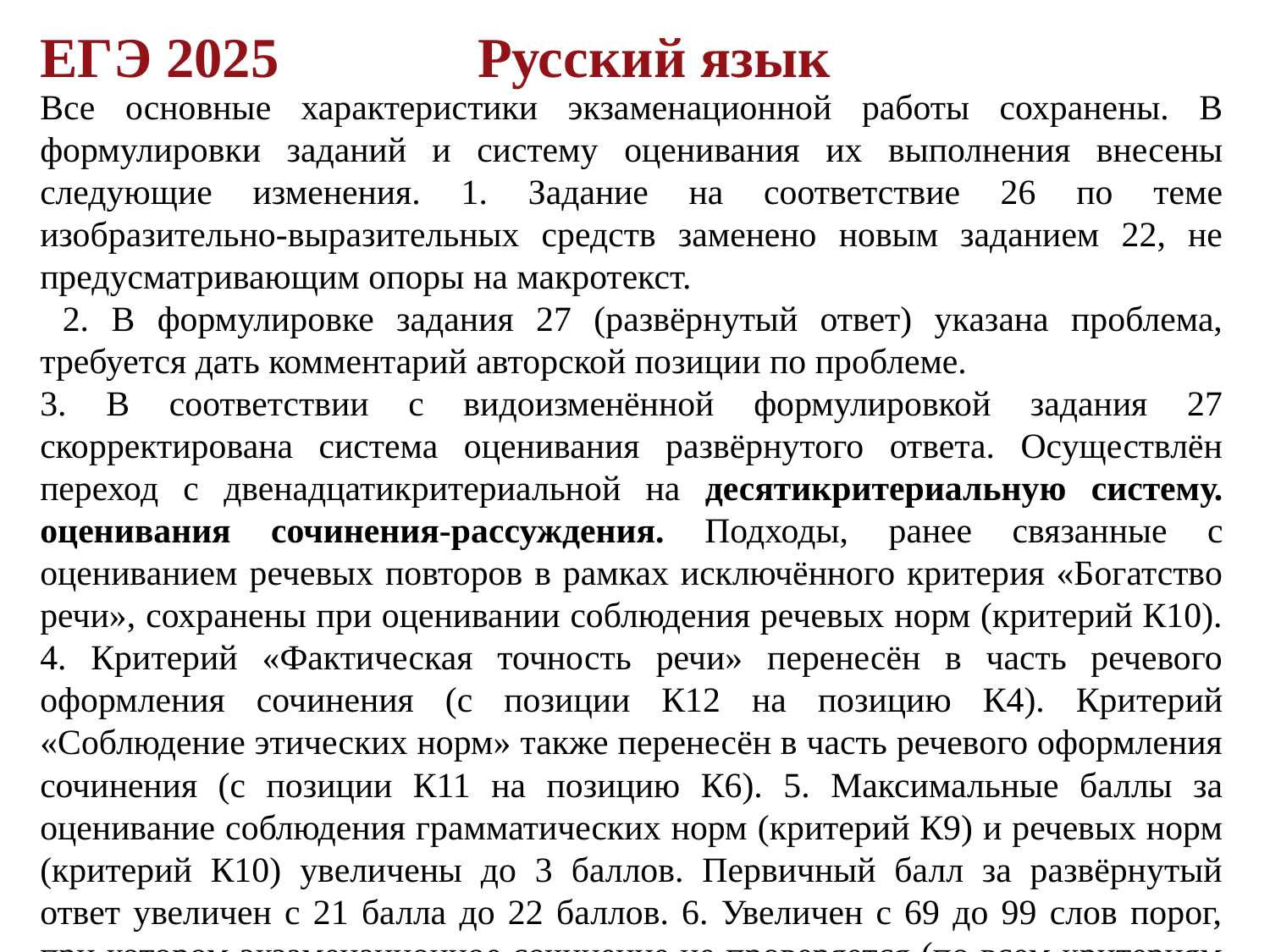

# ЕГЭ 2025              Русский язык
Все основные характеристики экзаменационной работы сохранены. В формулировки заданий и систему оценивания их выполнения внесены следующие изменения. 1. Задание на соответствие 26 по теме изобразительно-выразительных средств заменено новым заданием 22, не предусматривающим опоры на макротекст.
 2. В формулировке задания 27 (развёрнутый ответ) указана проблема, требуется дать комментарий авторской позиции по проблеме.
3. В соответствии с видоизменённой формулировкой задания 27 скорректирована система оценивания развёрнутого ответа. Осуществлён переход с двенадцатикритериальной на десятикритериальную систему. оценивания сочинения-рассуждения. Подходы, ранее связанные с оцениванием речевых повторов в рамках исключённого критерия «Богатство речи», сохранены при оценивании соблюдения речевых норм (критерий К10). 4. Критерий «Фактическая точность речи» перенесён в часть речевого оформления сочинения (с позиции К12 на позицию К4). Критерий «Соблюдение этических норм» также перенесён в часть речевого оформления сочинения (с позиции К11 на позицию К6). 5. Максимальные баллы за оценивание соблюдения грамматических норм (критерий К9) и речевых норм (критерий К10) увеличены до 3 баллов. Первичный балл за развёрнутый ответ увеличен с 21 балла до 22 баллов. 6. Увеличен с 69 до 99 слов порог, при котором экзаменационное сочинение не проверяется (по всем критериям ставится 0 баллов). Максимальный первичный балл -50.